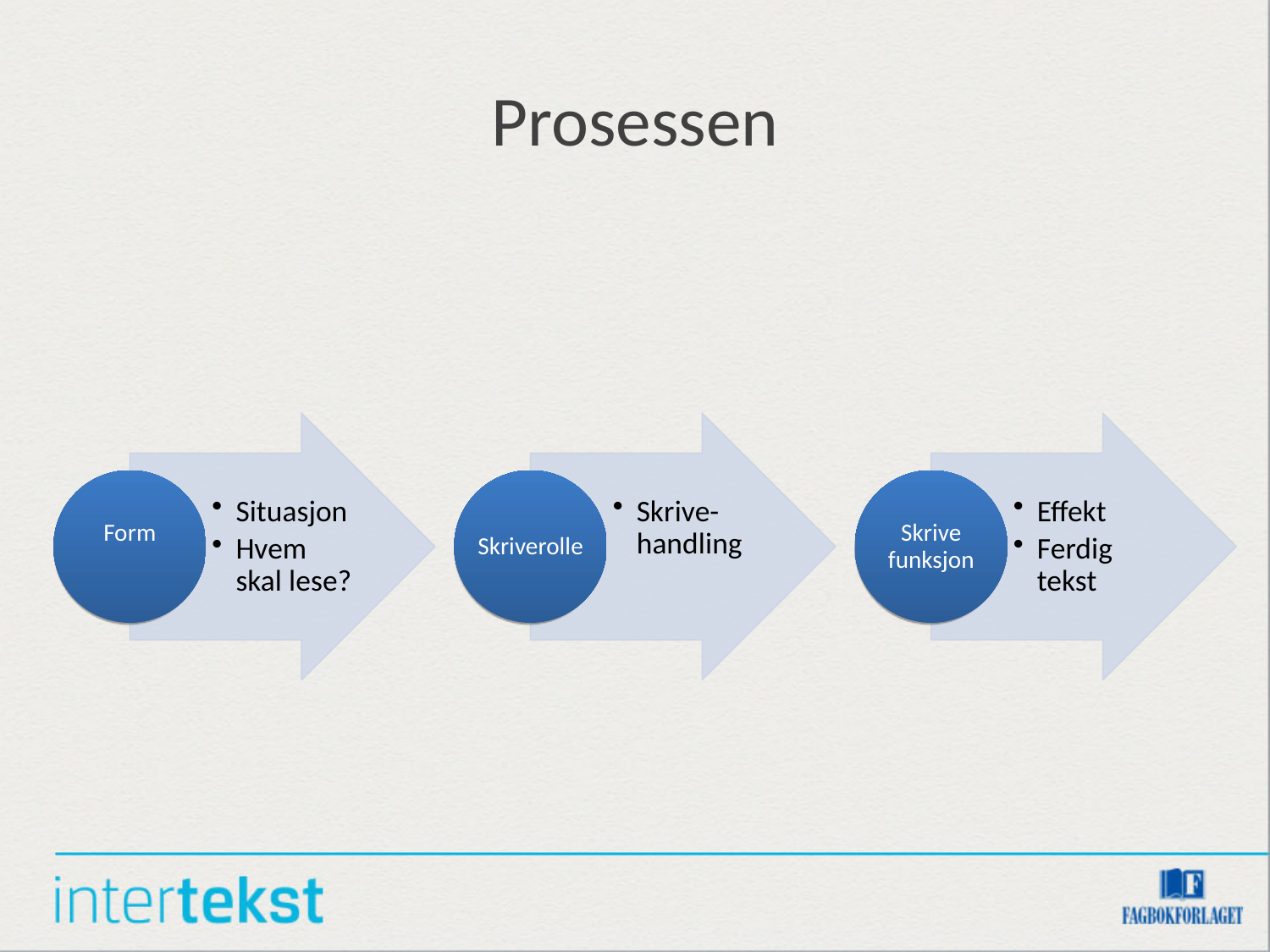

# Prosessen
Situasjon
Hvem skal lese?
Skrive-handling

Effekt
Ferdig tekst
Form
Skriverolle
Skrive funksjon